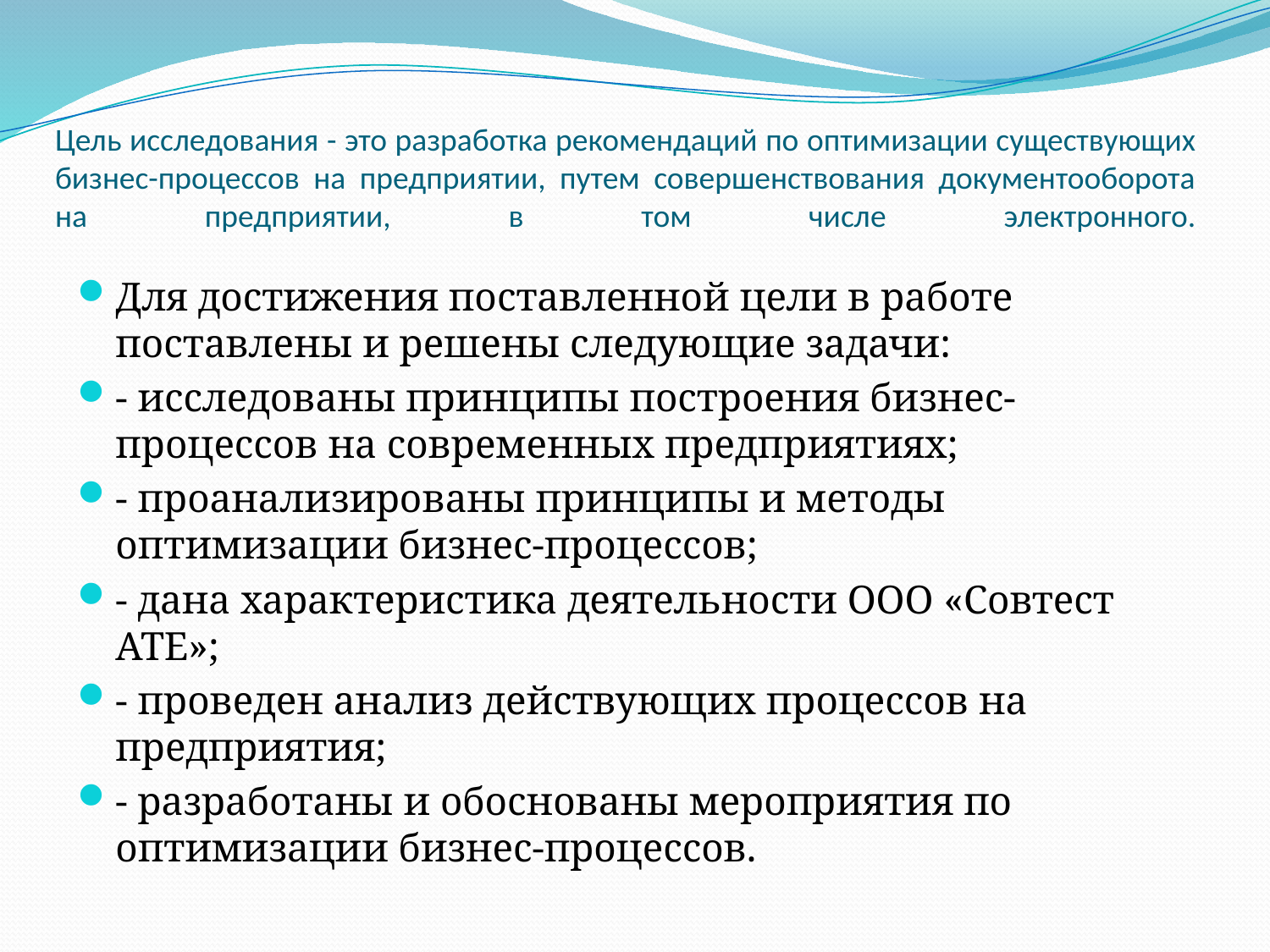

# Цель исследования - это разработка рекомендаций по оптимизации существующих бизнес-процессов на предприятии, путем совершенствования документооборота на предприятии, в том числе электронного.
Для достижения поставленной цели в работе поставлены и решены следующие задачи:
- исследованы принципы построения бизнес-процессов на современных предприятиях;
- проанализированы принципы и методы оптимизации бизнес-процессов;
- дана характеристика деятельности ООО «Совтест АТЕ»;
- проведен анализ действующих процессов на предприятия;
- разработаны и обоснованы мероприятия по оптимизации бизнес-процессов.